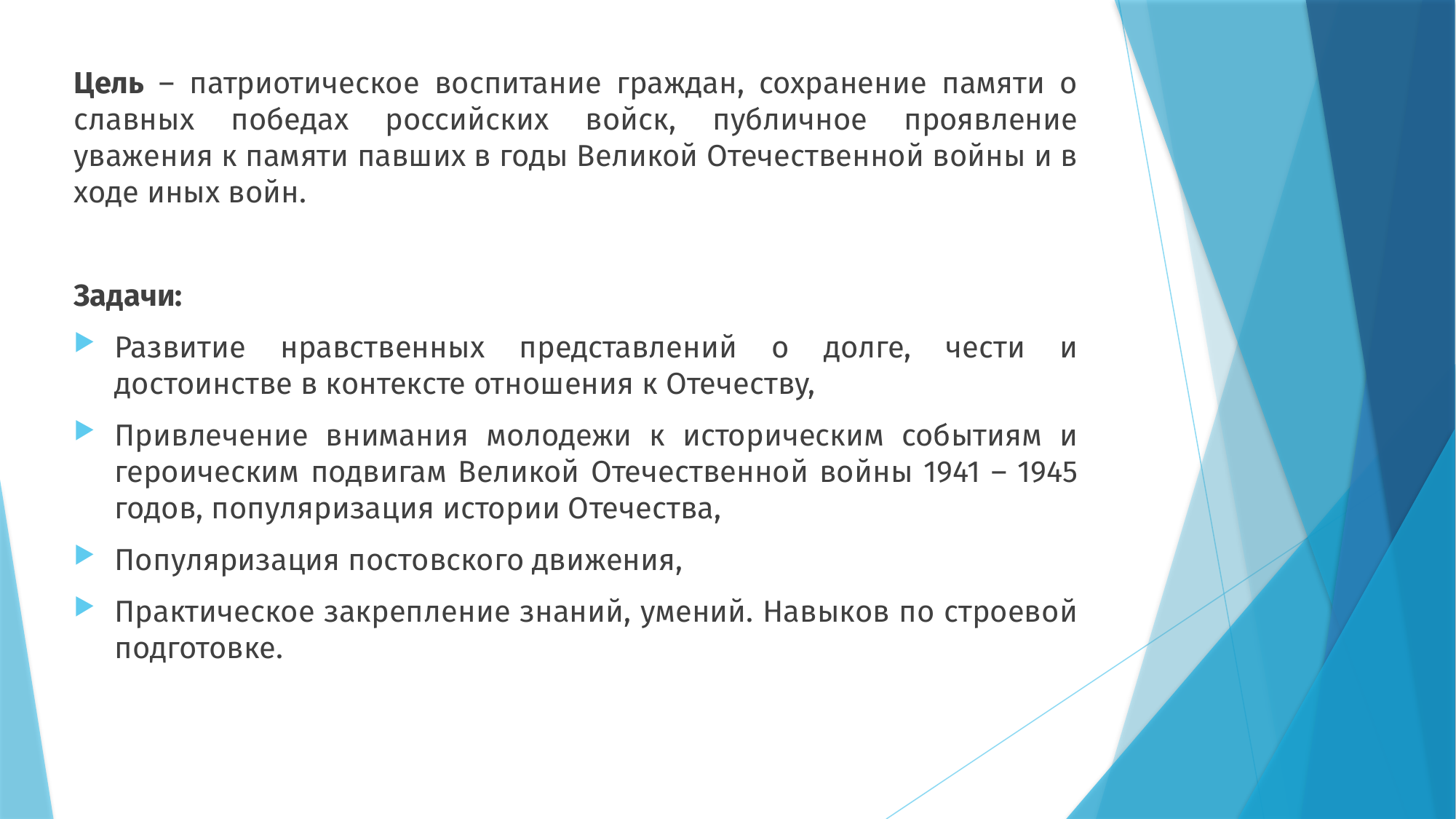

Цель – патриотическое воспитание граждан, сохранение памяти о славных победах российских войск, публичное проявление уважения к памяти павших в годы Великой Отечественной войны и в ходе иных войн.

Задачи:
Развитие нравственных представлений о долге, чести и достоинстве в контексте отношения к Отечеству,
Привлечение внимания молодежи к историческим событиям и героическим подвигам Великой Отечественной войны 1941 – 1945 годов, популяризация истории Отечества,
Популяризация постовского движения,
Практическое закрепление знаний, умений. Навыков по строевой подготовке.